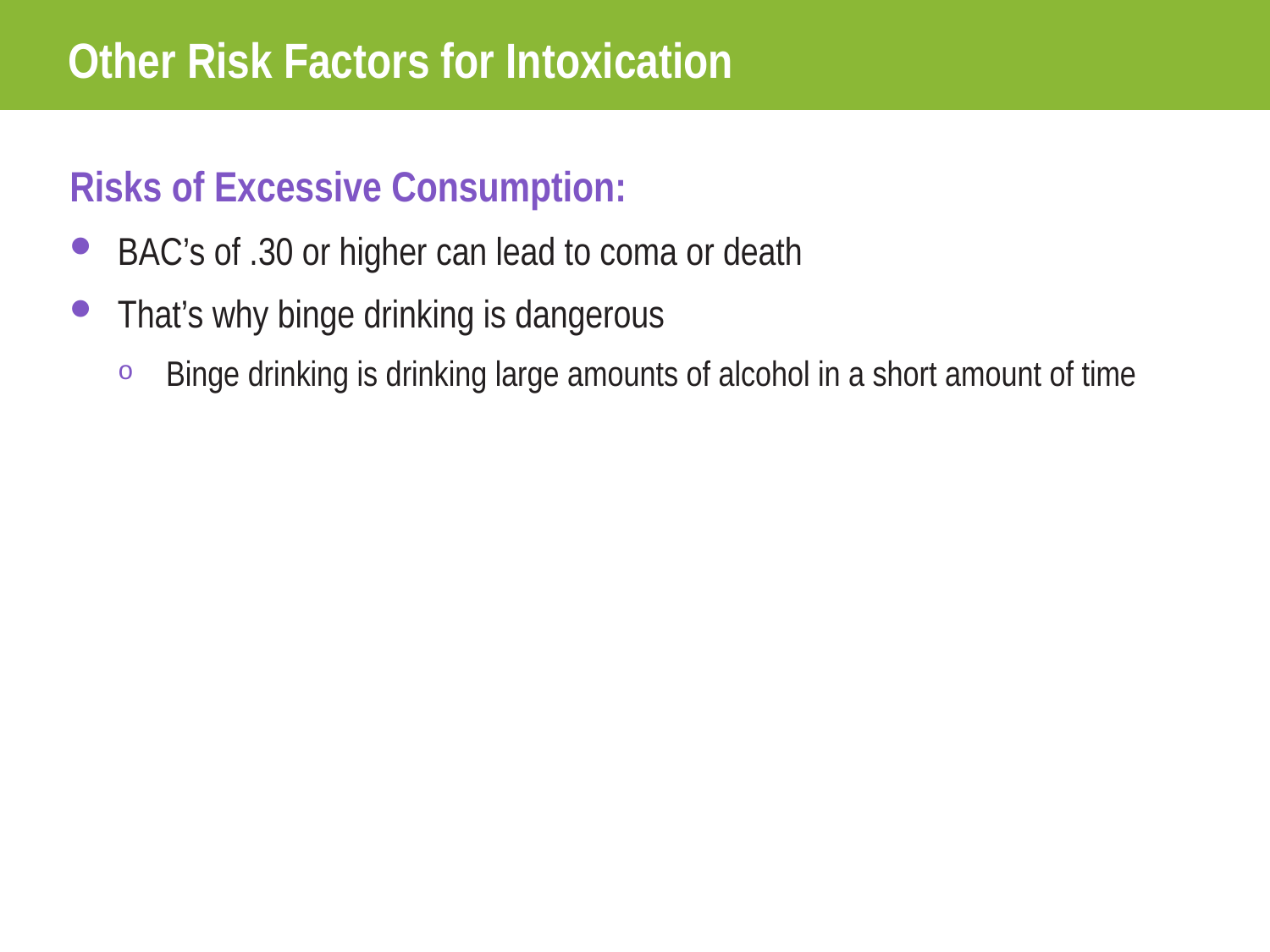

# Other Risk Factors for Intoxication
Risks of Excessive Consumption:
BAC’s of .30 or higher can lead to coma or death
That’s why binge drinking is dangerous
Binge drinking is drinking large amounts of alcohol in a short amount of time